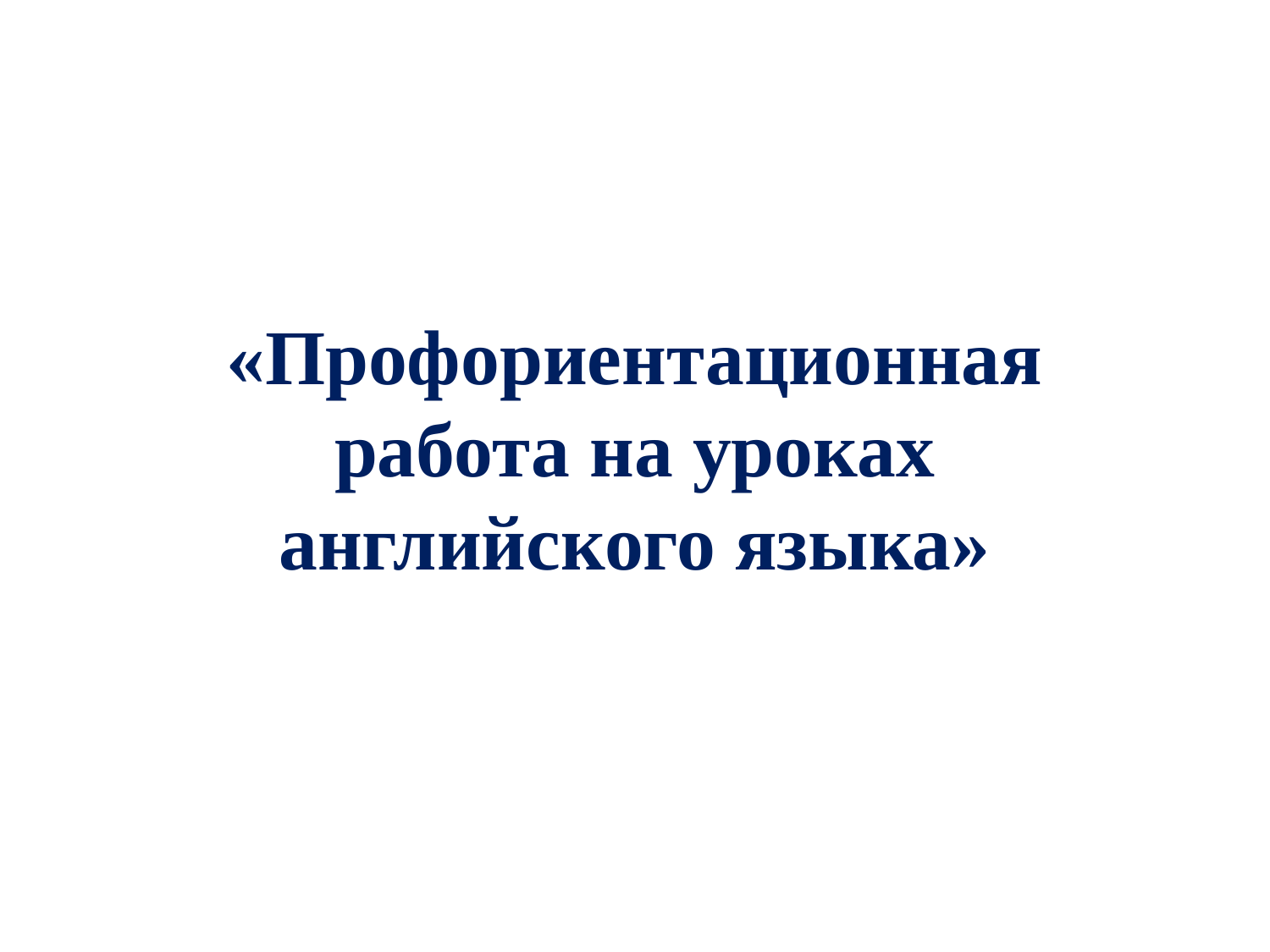

# «Профориентационная работа на уроках английского языка»